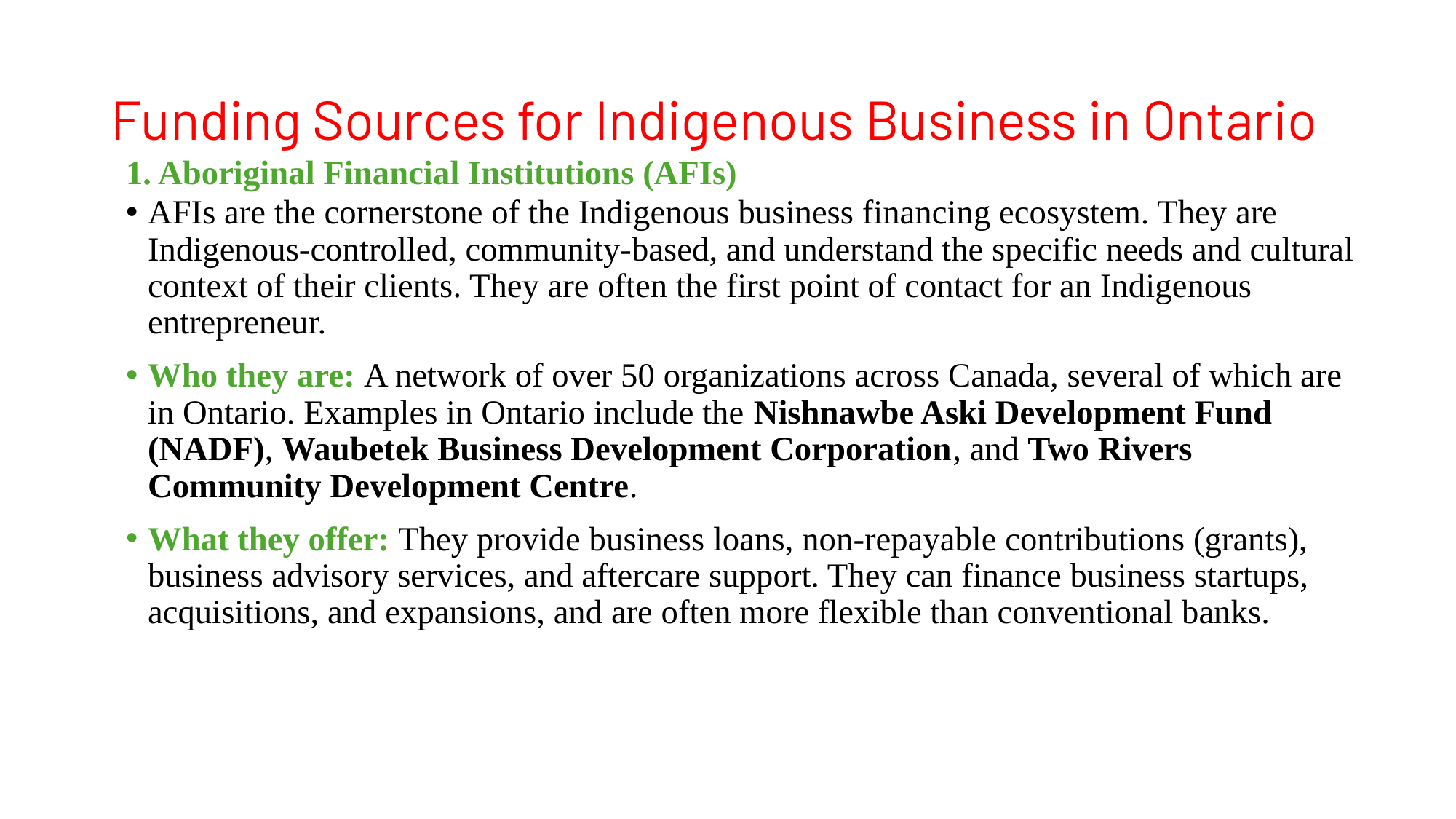

# Funding Sources for Indigenous Business in Ontario
1. Aboriginal Financial Institutions (AFIs)
AFIs are the cornerstone of the Indigenous business financing ecosystem. They are Indigenous-controlled, community-based, and understand the specific needs and cultural context of their clients. They are often the first point of contact for an Indigenous entrepreneur.

Who they are: A network of over 50 organizations across Canada, several of which are in Ontario. Examples in Ontario include the Nishnawbe Aski Development Fund (NADF), Waubetek Business Development Corporation, and Two Rivers Community Development Centre.

What they offer: They provide business loans, non-repayable contributions (grants), business advisory services, and aftercare support. They can finance business startups, acquisitions, and expansions, and are often more flexible than conventional banks.